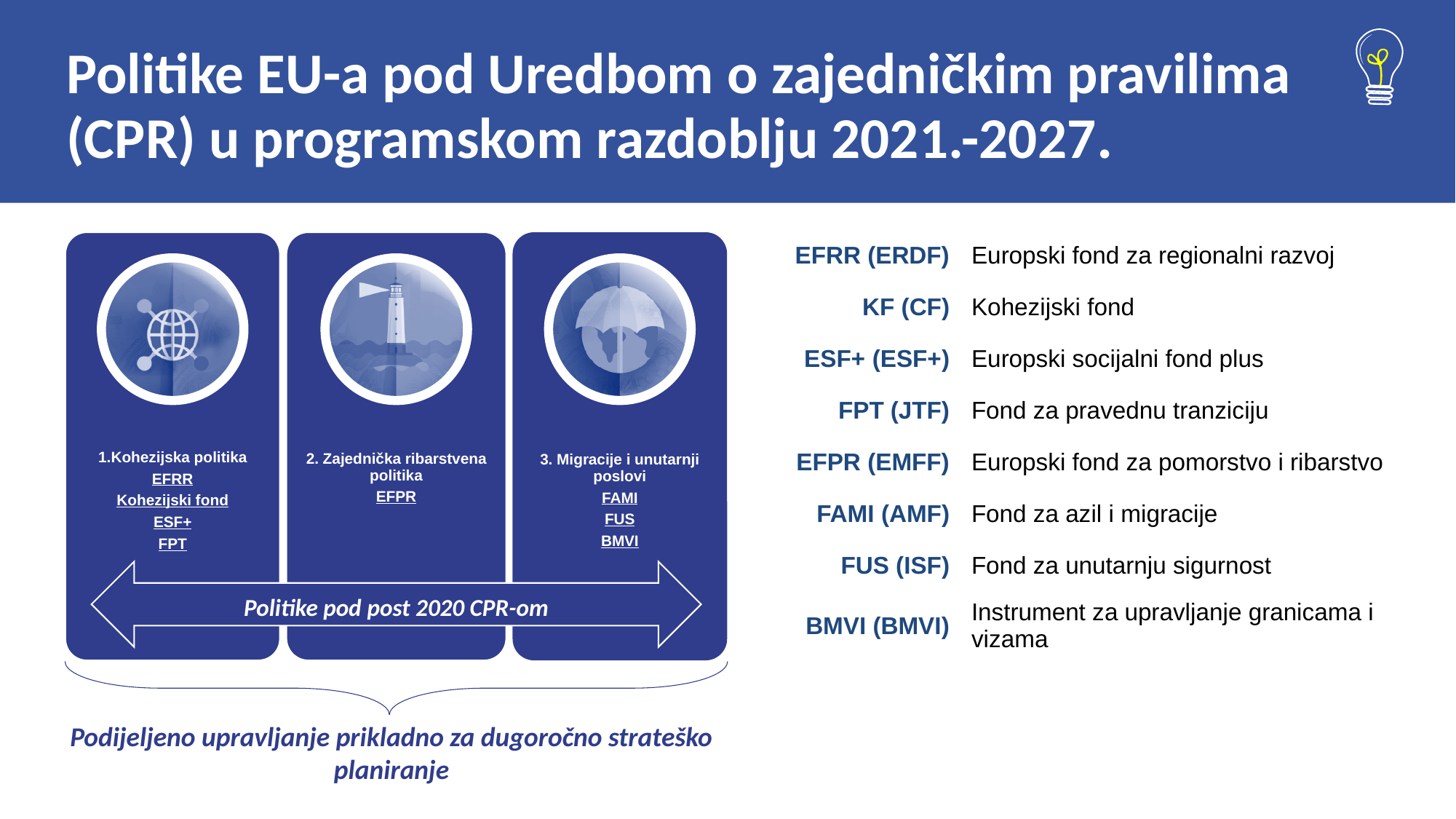

Politike EU-a pod Uredbom o zajedničkim pravilima (CPR) u programskom razdoblju 2021.-2027.
| EFRR (ERDF) | Europski fond za regionalni razvoj |
| --- | --- |
| KF (CF) | Kohezijski fond |
| ESF+ (ESF+) | Europski socijalni fond plus |
| FPT (JTF) | Fond za pravednu tranziciju |
| EFPR (EMFF) | Europski fond za pomorstvo i ribarstvo |
| FAMI (AMF) | Fond za azil i migracije |
| FUS (ISF) | Fond za unutarnju sigurnost |
| BMVI (BMVI) | Instrument za upravljanje granicama i vizama |

1.Kohezijska politika
EFRR
Kohezijski fond
ESF+
FPT

2. Zajednička ribarstvena politika
EFPR

3. Migracije i unutarnji poslovi
FAMI
FUS
BMVI

Politike pod post 2020 CPR-om
Podijeljeno upravljanje prikladno za dugoročno strateško planiranje